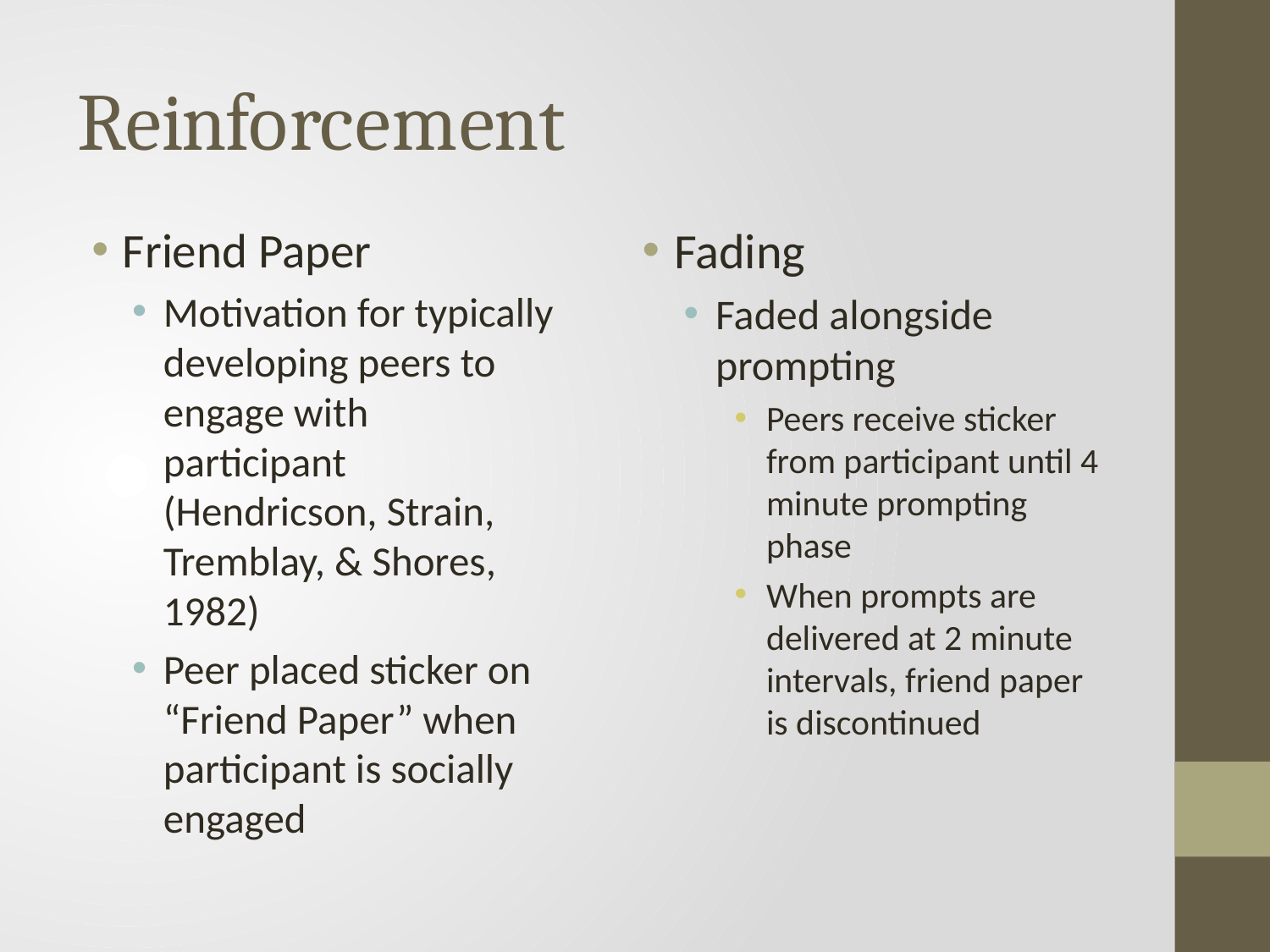

# Reinforcement
Friend Paper
Motivation for typically developing peers to engage with participant (Hendricson, Strain, Tremblay, & Shores, 1982)
Peer placed sticker on “Friend Paper” when participant is socially engaged

Fading
Faded alongside prompting
Peers receive sticker from participant until 4 minute prompting phase
When prompts are delivered at 2 minute intervals, friend paper is discontinued